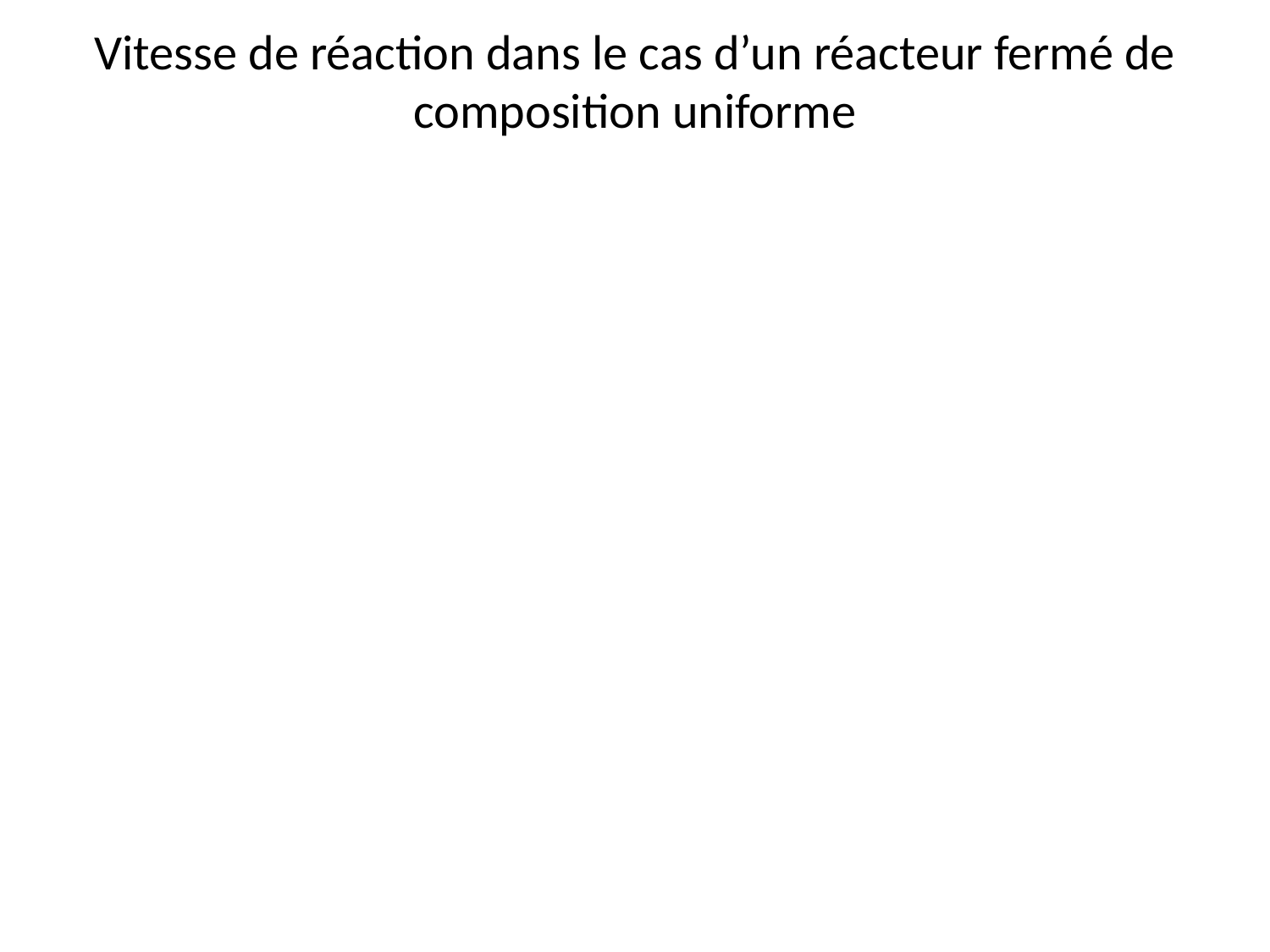

# Vitesse de réaction dans le cas d’un réacteur fermé de composition uniforme